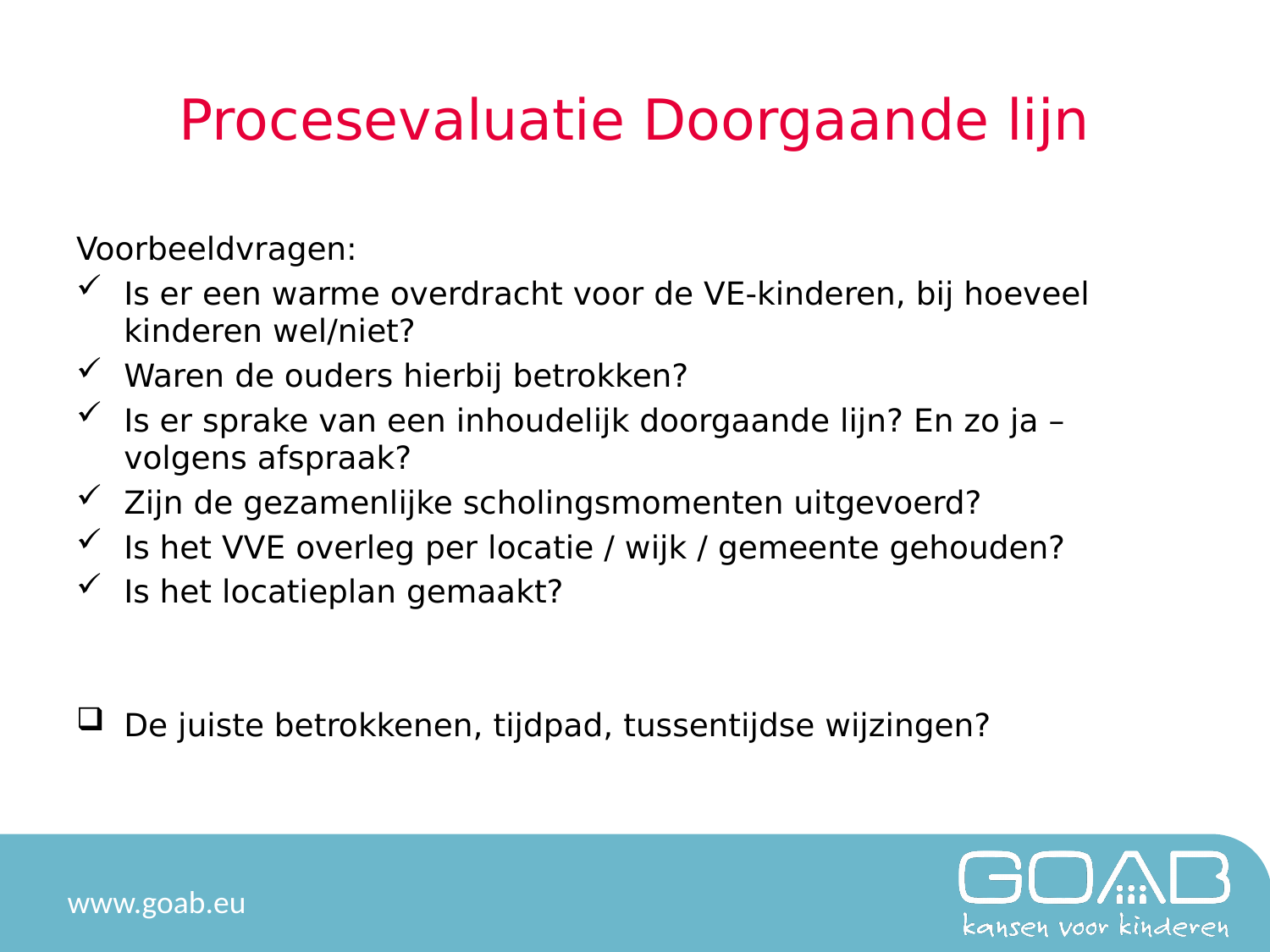

# Procesevaluatie Doorgaande lijn
Voorbeeldvragen:
Is er een warme overdracht voor de VE-kinderen, bij hoeveel kinderen wel/niet?
Waren de ouders hierbij betrokken?
Is er sprake van een inhoudelijk doorgaande lijn? En zo ja – volgens afspraak?
Zijn de gezamenlijke scholingsmomenten uitgevoerd?
Is het VVE overleg per locatie / wijk / gemeente gehouden?
Is het locatieplan gemaakt?

De juiste betrokkenen, tijdpad, tussentijdse wijzingen?